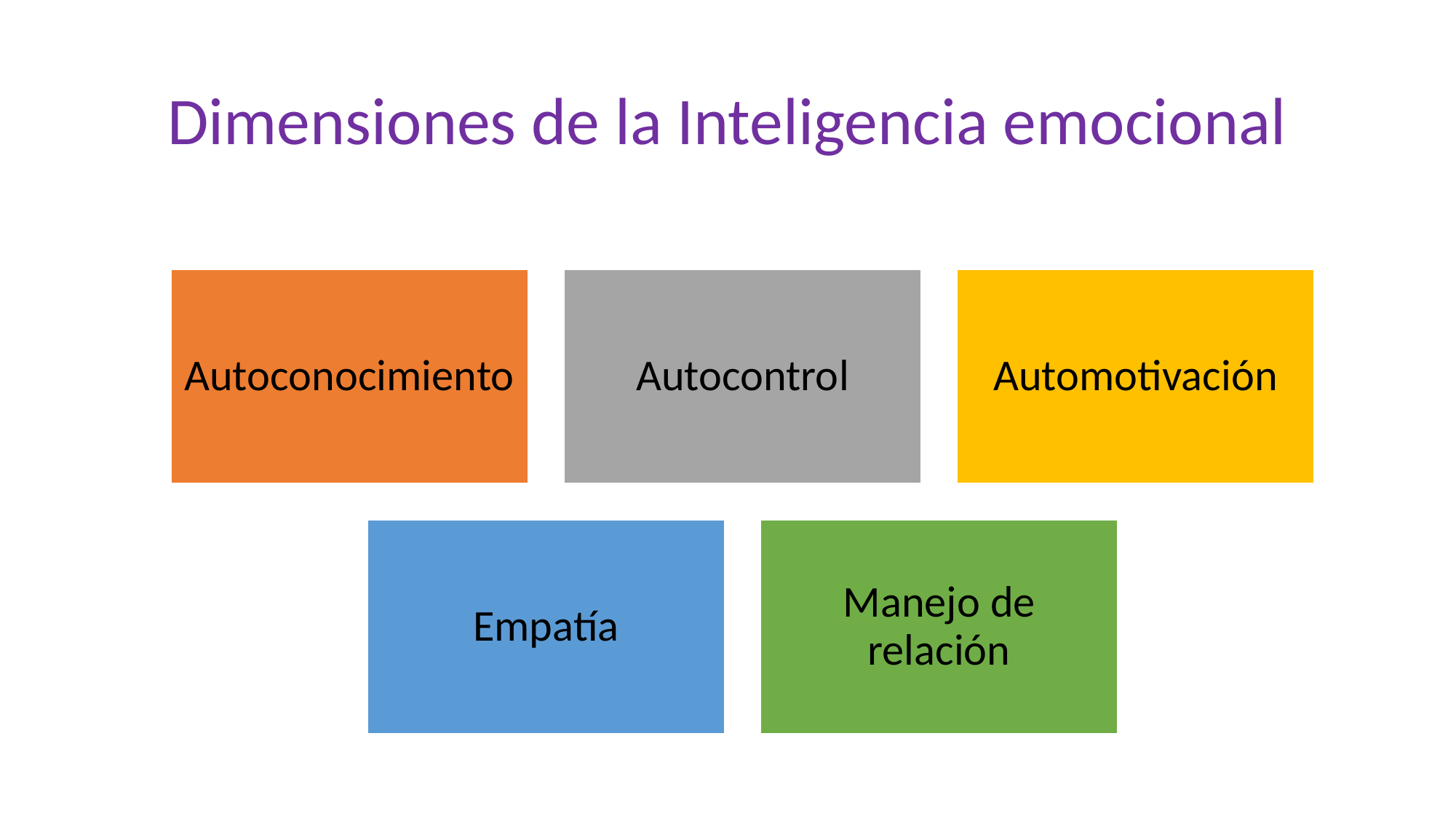

# Dimensiones de la Inteligencia emocional
Autoconocimiento
Autocontrol
Automotivación
Empatía
Manejo de relación